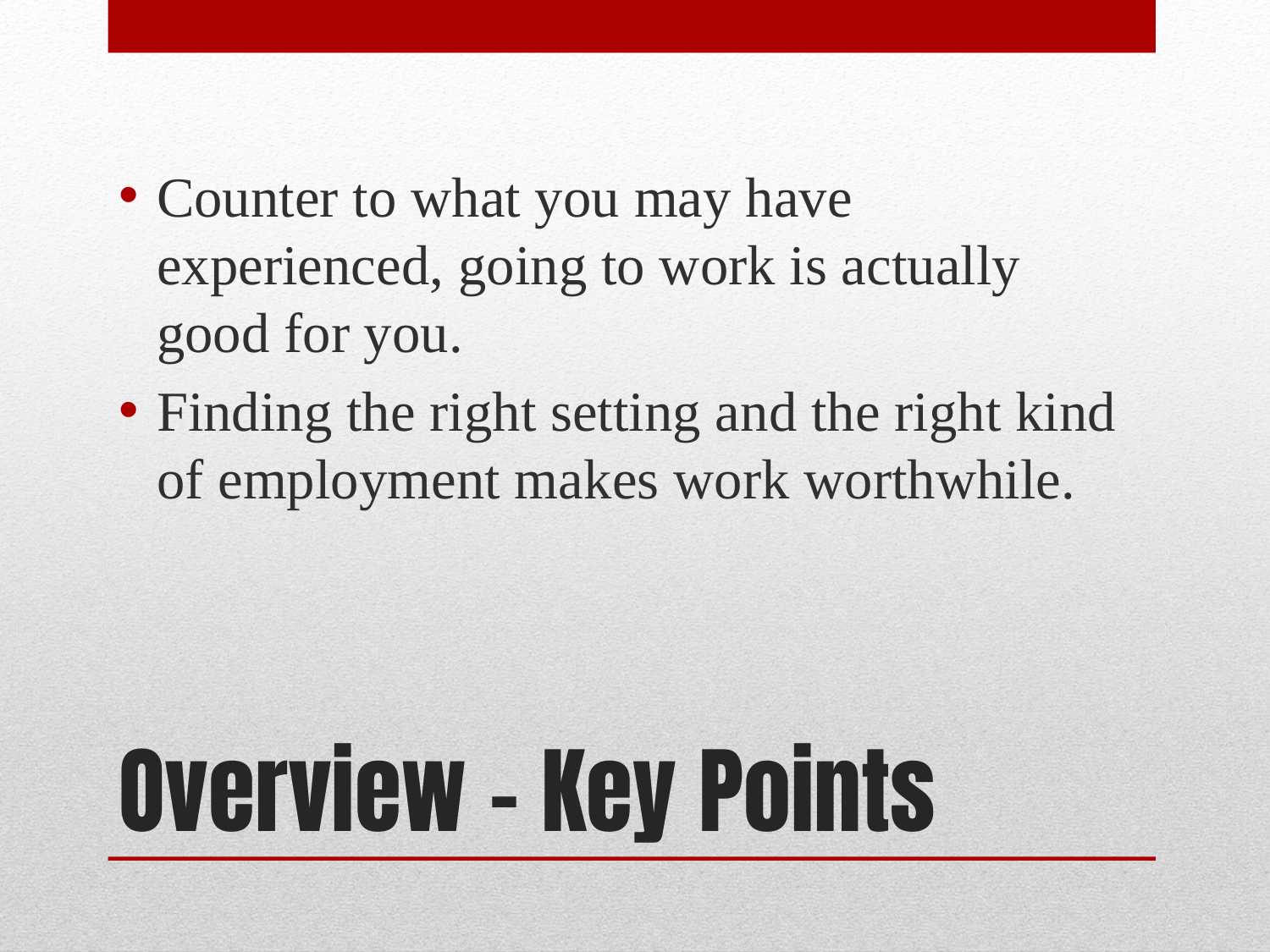

Counter to what you may have experienced, going to work is actually good for you.
Finding the right setting and the right kind of employment makes work worthwhile.

# Overview - Key Points